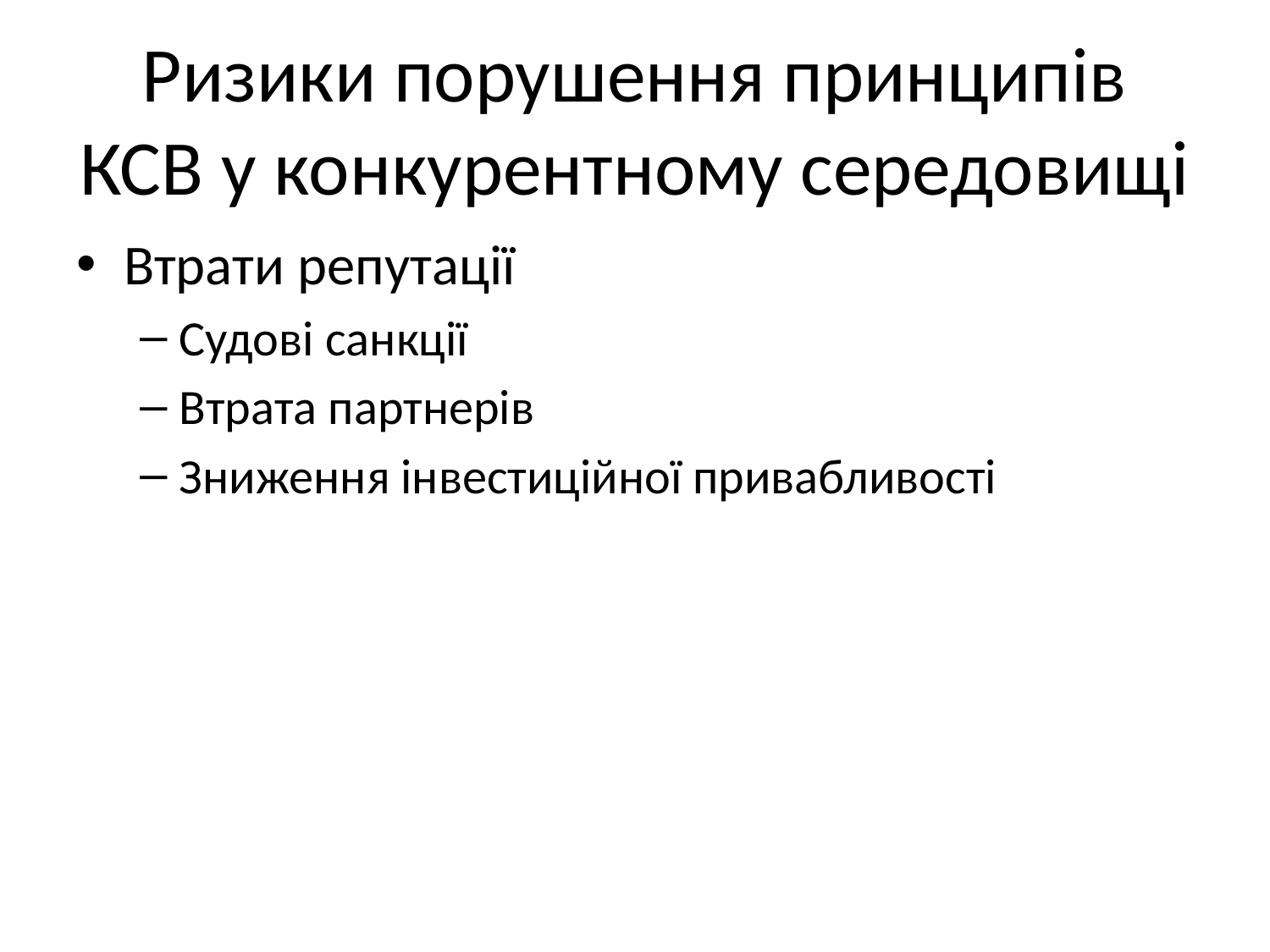

# Ризики порушення принципів КСВ у конкурентному середовищі
Втрати репутації
Судові санкції
Втрата партнерів
Зниження інвестиційної привабливості